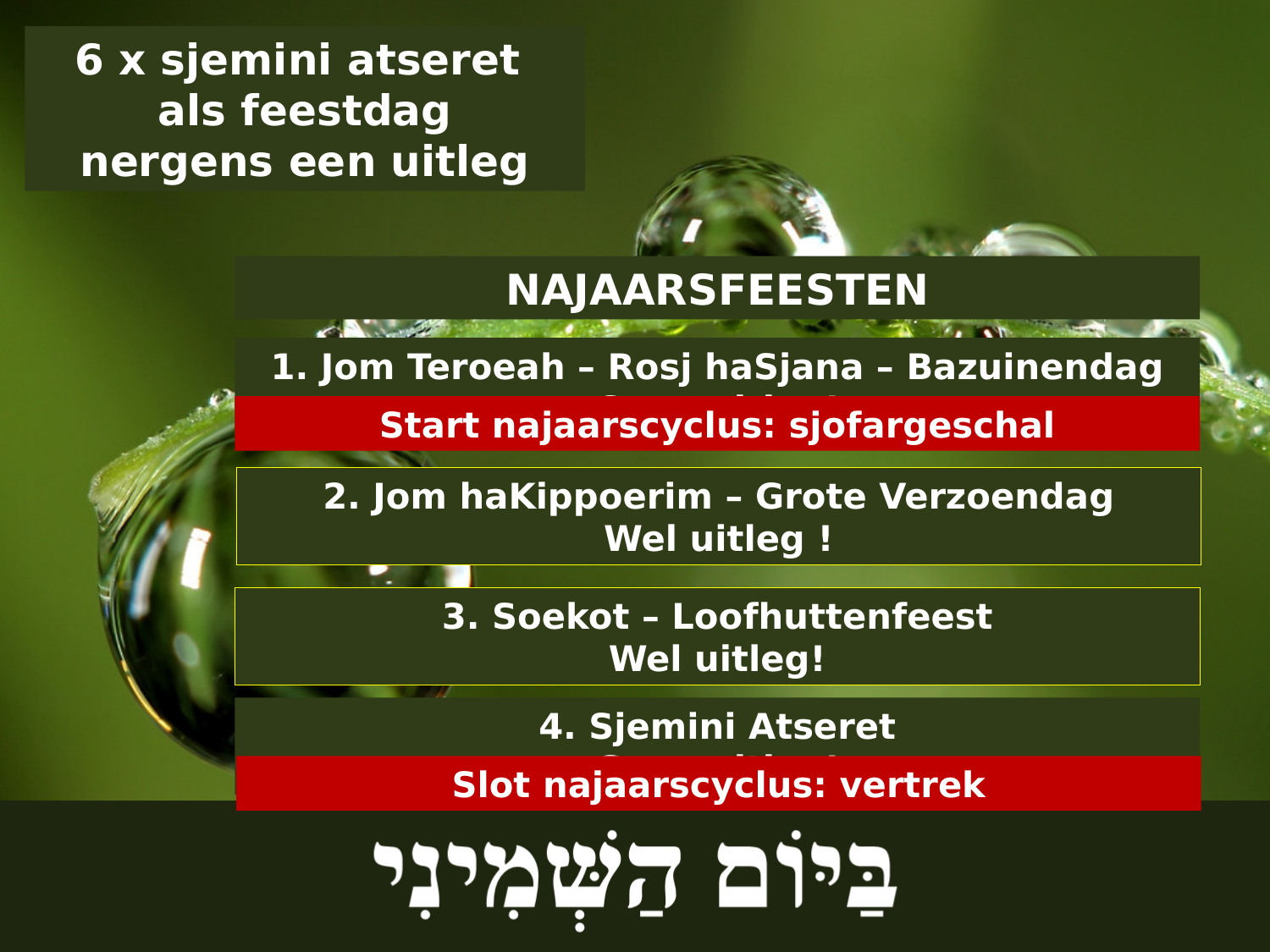

6 x sjemini atseret
als feestdag
nergens een uitleg
NAJAARSFEESTEN
1. Jom Teroeah – Rosj haSjana – Bazuinendag
Geen uitleg!
Start najaarscyclus: sjofargeschal
2. Jom haKippoerim – Grote Verzoendag
Wel uitleg !
3. Soekot – Loofhuttenfeest
Wel uitleg!
4. Sjemini Atseret
Geen uitleg!
Slot najaarscyclus: vertrek